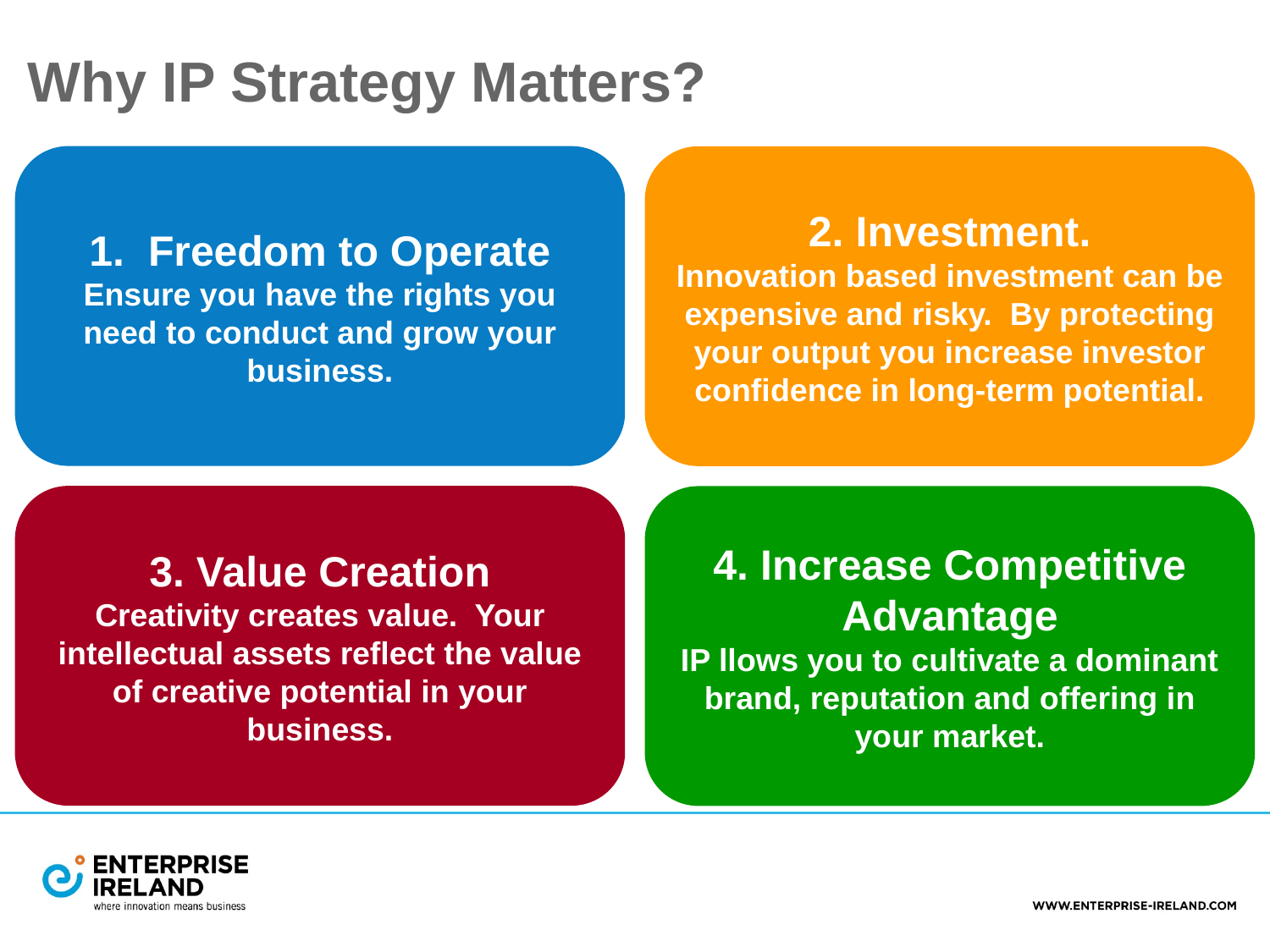

# Why IP Strategy Matters?
1.  Freedom to Operate
Ensure you have the rights you need to conduct and grow your business.
2. Investment.
Innovation based investment can be expensive and risky.  By protecting your output you increase investor confidence in long-term potential.
3. Value Creation
Creativity creates value.  Your intellectual assets reflect the value of creative potential in your business.
4. Increase Competitive Advantage
IP llows you to cultivate a dominant brand, reputation and offering in your market.